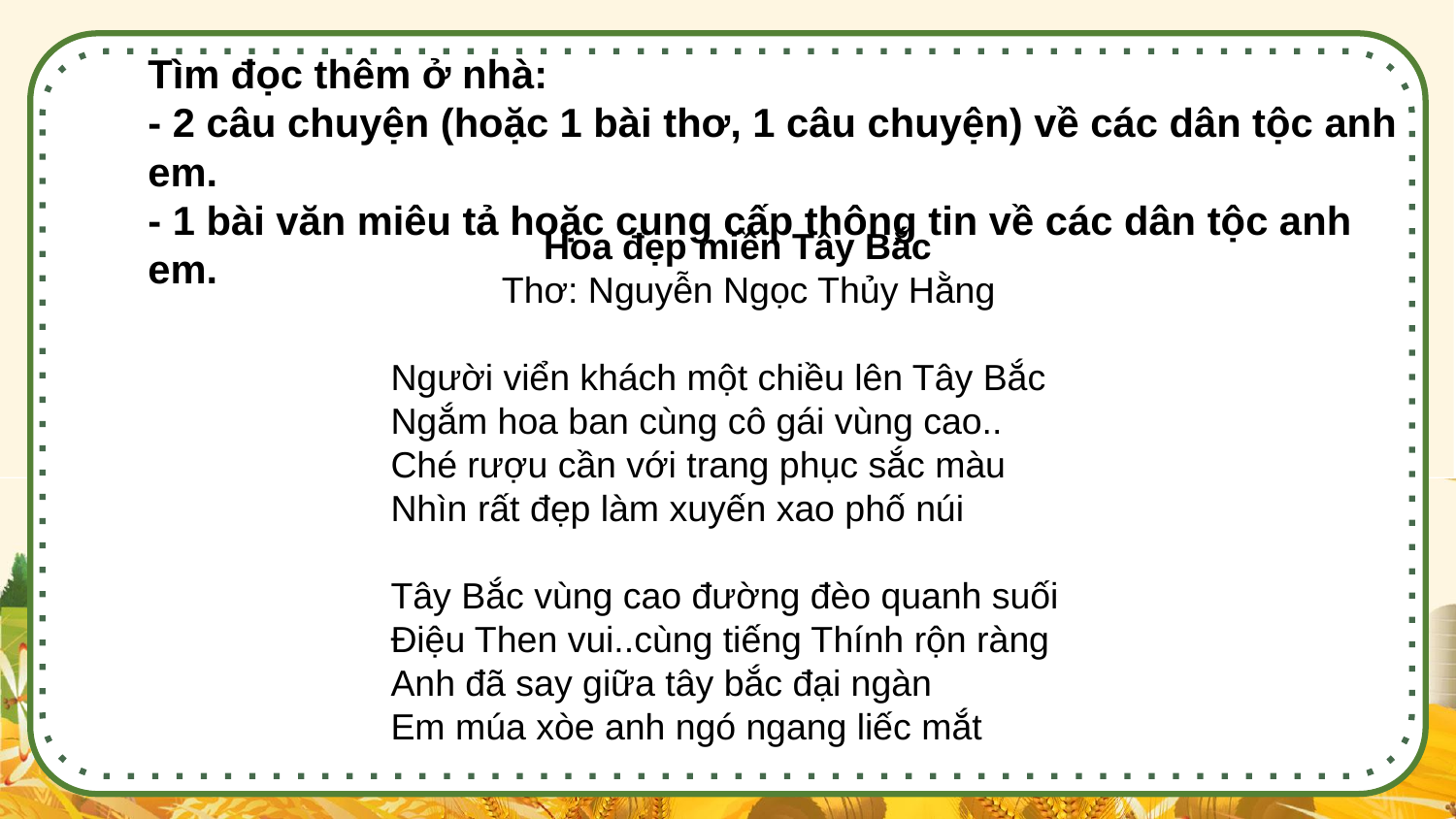

Tìm đọc thêm ở nhà:
- 2 câu chuyện (hoặc 1 bài thơ, 1 câu chuyện) về các dân tộc anh em.
- 1 bài văn miêu tả hoặc cung cấp thông tin về các dân tộc anh em.
               Hoa đẹp miền Tây Bắc
           Thơ: Nguyễn Ngọc Thủy Hằng
Người viển khách một chiều lên Tây Bắc
Ngắm hoa ban cùng cô gái vùng cao..
Ché rượu cần với trang phục sắc màu
Nhìn rất đẹp làm xuyến xao phố núi
Tây Bắc vùng cao đường đèo quanh suối
Điệu Then vui..cùng tiếng Thính rộn ràng
Anh đã say giữa tây bắc đại ngàn
Em múa xòe anh ngó ngang liếc mắt